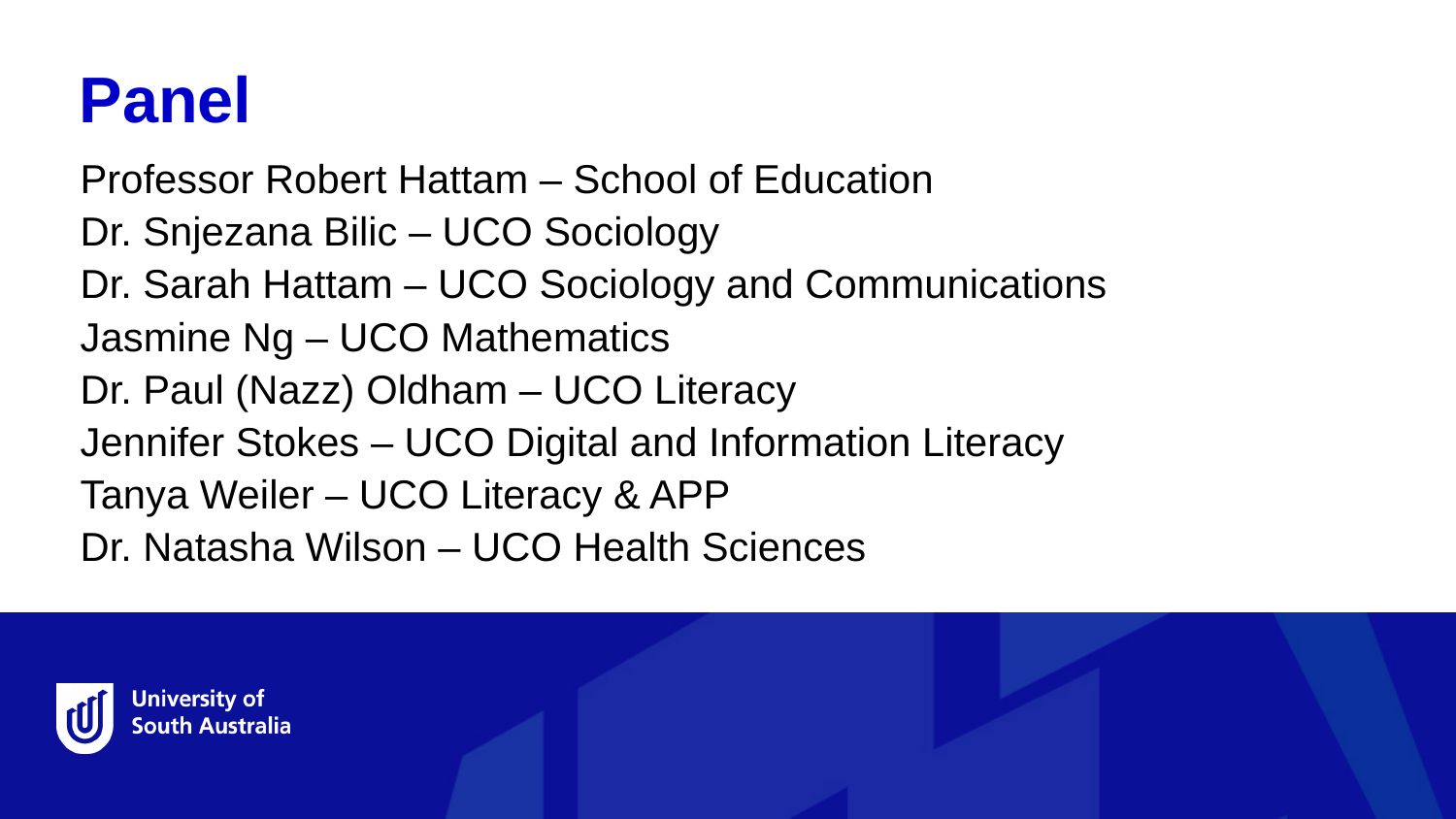

Panel
Professor Robert Hattam – School of Education
Dr. Snjezana Bilic – UCO Sociology
Dr. Sarah Hattam – UCO Sociology and Communications
Jasmine Ng – UCO Mathematics
Dr. Paul (Nazz) Oldham – UCO Literacy
Jennifer Stokes – UCO Digital and Information Literacy
Tanya Weiler – UCO Literacy & APP
Dr. Natasha Wilson – UCO Health Sciences